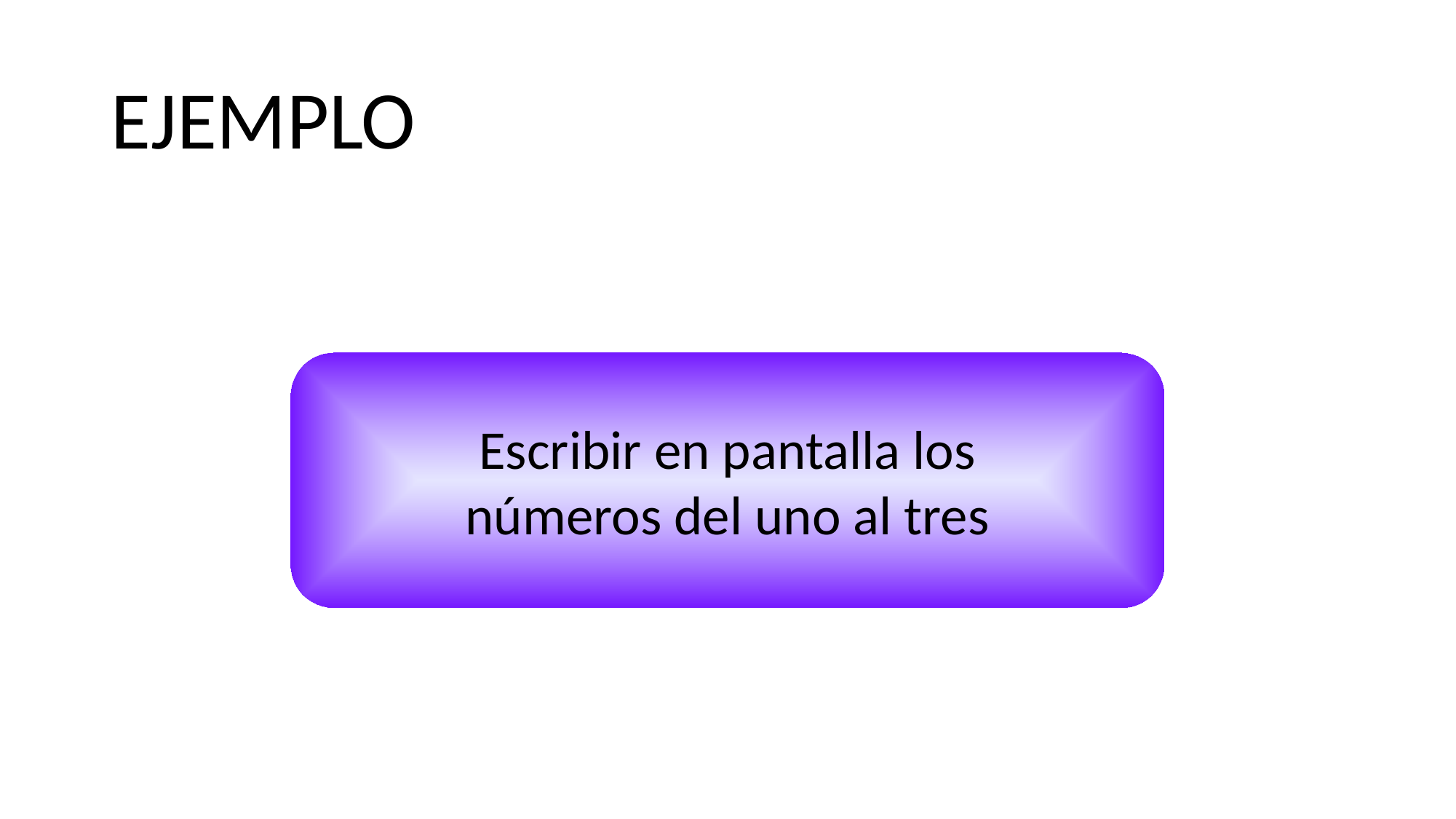

# EJEMPLO
 Escribir en pantalla los
números del uno al tres